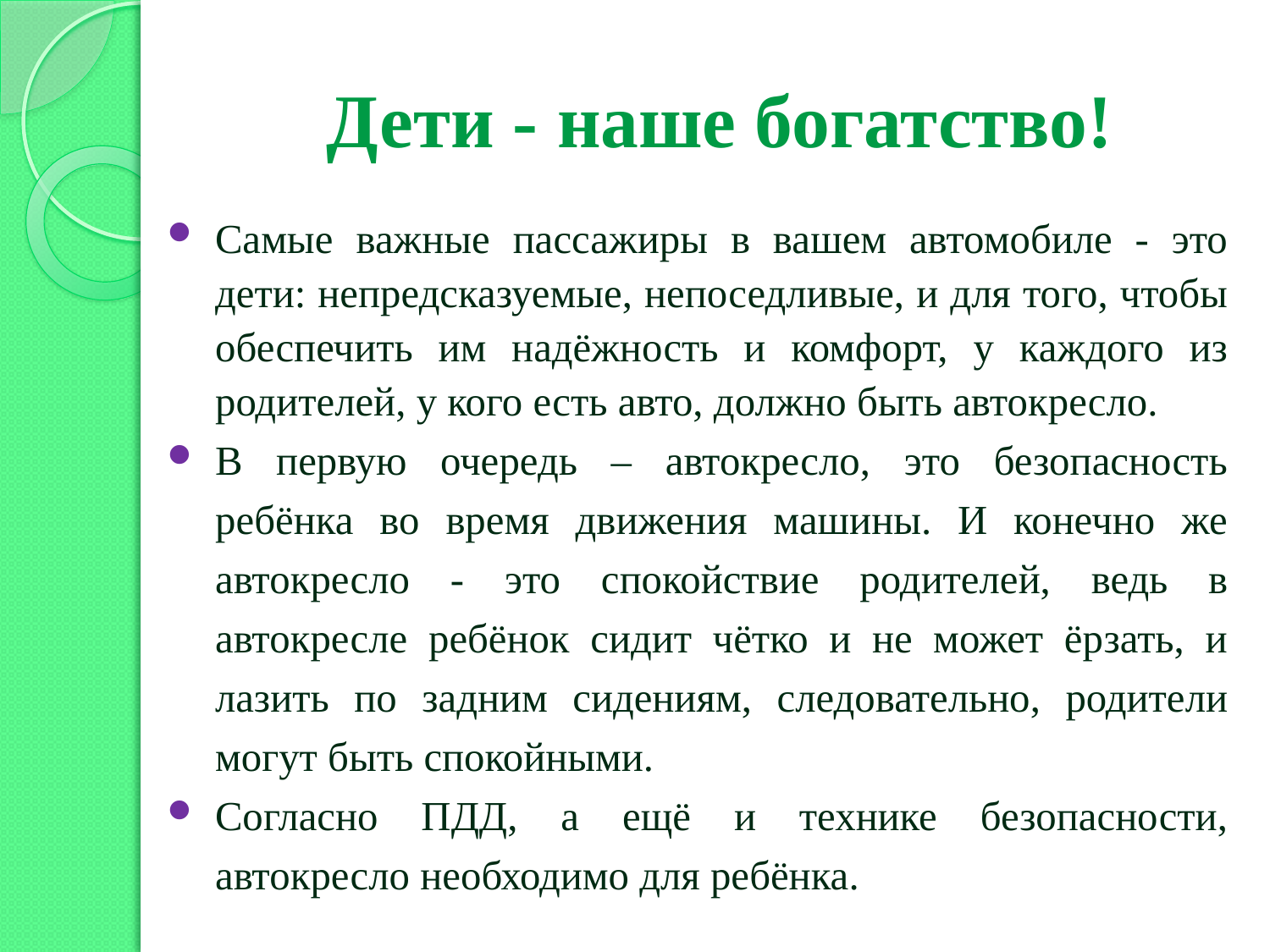

# Дети - наше богатство!
Самые важные пассажиры в вашем автомобиле - это дети: непредсказуемые, непоседливые, и для того, чтобы обеспечить им надёжность и комфорт, у каждого из родителей, у кого есть авто, должно быть автокресло.
В первую очередь – автокресло, это безопасность ребёнка во время движения машины. И конечно же автокресло - это спокойствие родителей, ведь в автокресле ребёнок сидит чётко и не может ёрзать, и лазить по задним сидениям, следовательно, родители могут быть спокойными.
Согласно ПДД, а ещё и технике безопасности, автокресло необходимо для ребёнка.